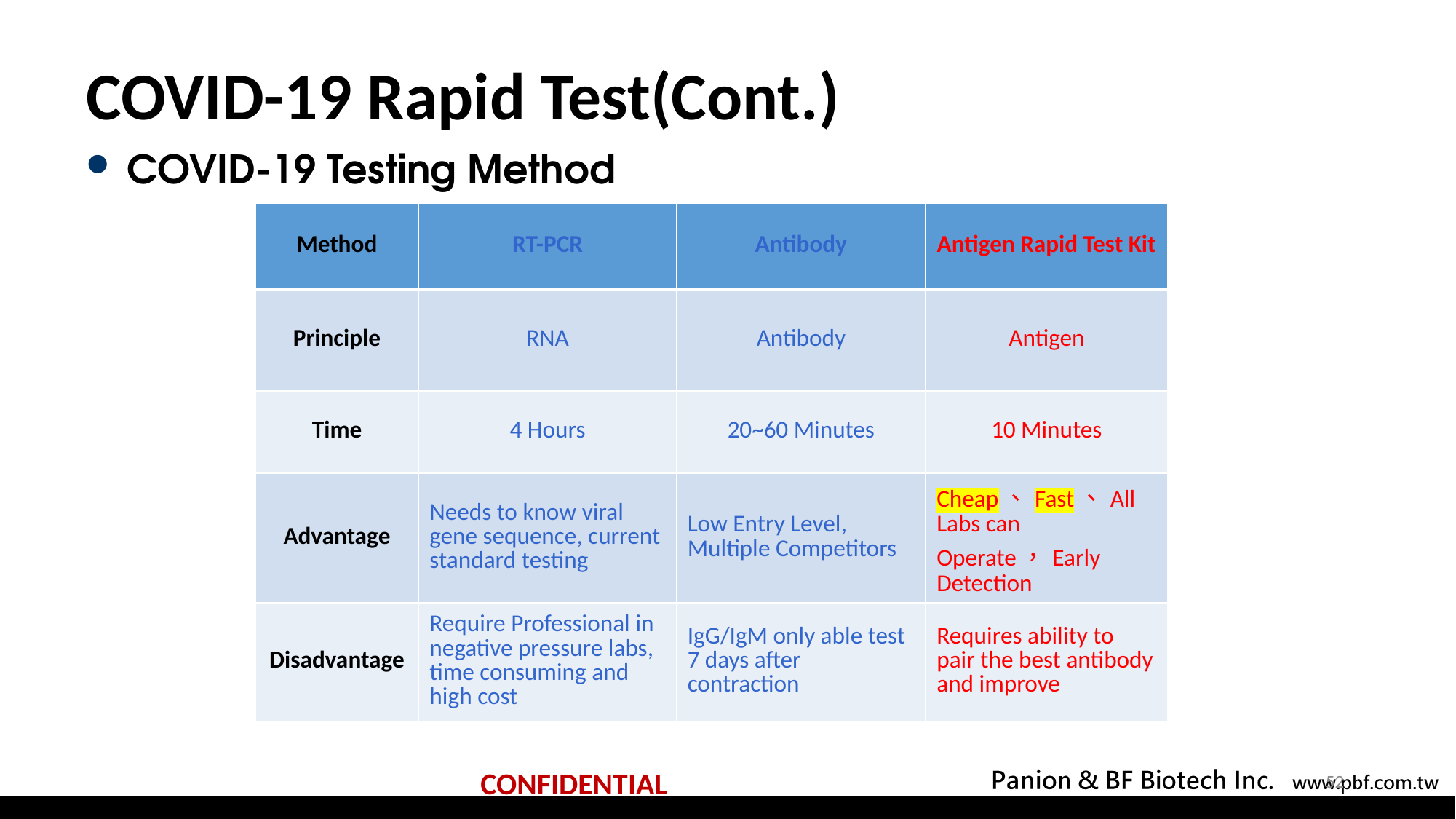

# COVID-19 Rapid Test(Cont.)
COVID-19 Testing Method

| Method | RT-PCR | Antibody | Antigen Rapid Test Kit |
| --- | --- | --- | --- |
| Principle | RNA | Antibody | Antigen |
| Time | 4 Hours | 20~60 Minutes | 10 Minutes |
| Advantage | Needs to know viral gene sequence, current standard testing | Low Entry Level, Multiple Competitors | Cheap、Fast、All Labs can Operate，Early Detection |
| Disadvantage | Require Professional in negative pressure labs, time consuming and high cost | IgG/IgM only able test 7 days after contraction | Requires ability to pair the best antibody and improve |
52
CONFIDENTIAL